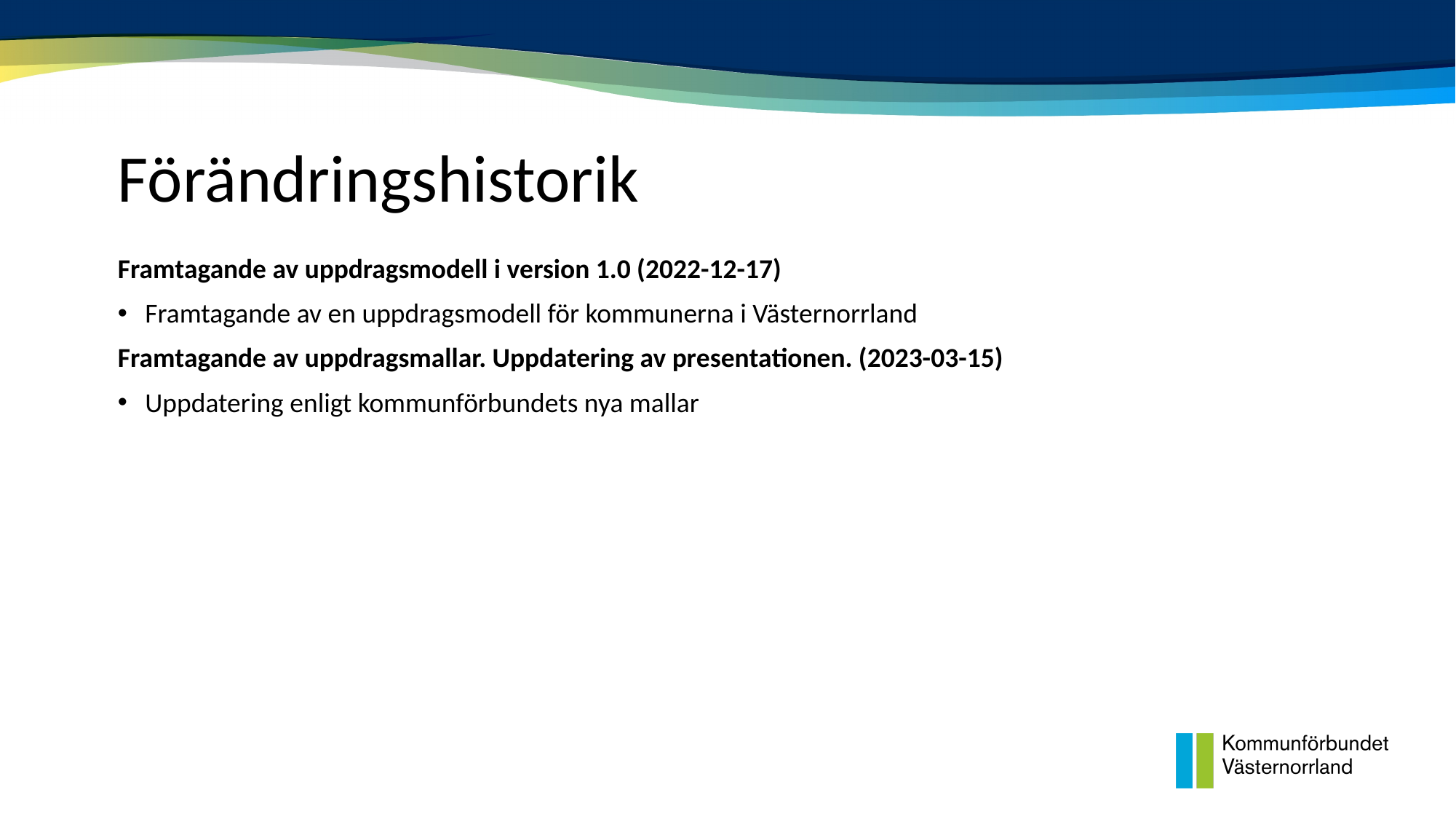

# Förändringshistorik
Framtagande av uppdragsmodell i version 1.0 (2022-12-17)
Framtagande av en uppdragsmodell för kommunerna i Västernorrland
Framtagande av uppdragsmallar. Uppdatering av presentationen. (2023-03-15)
Uppdatering enligt kommunförbundets nya mallar